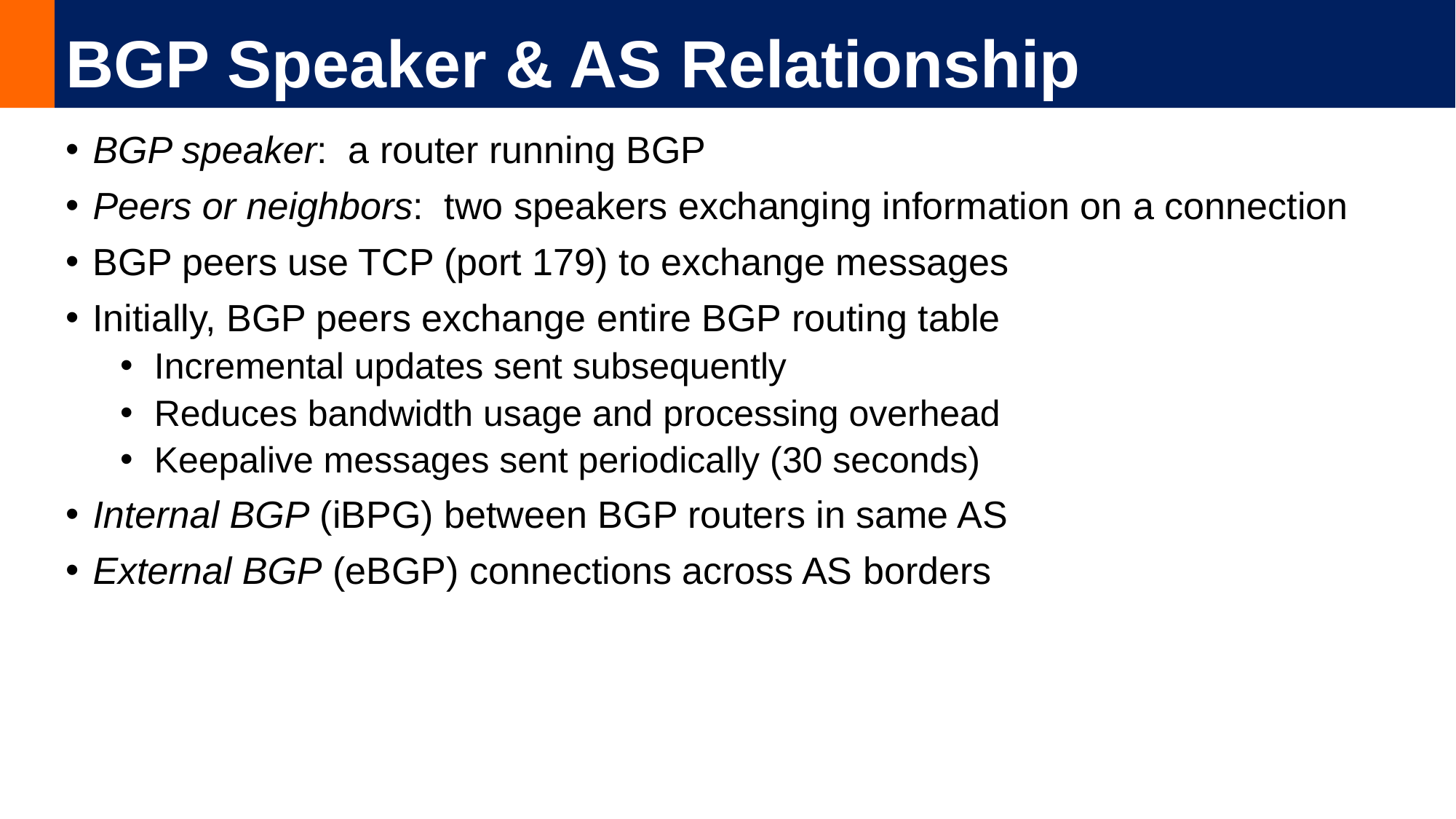

# BGP Speaker & AS Relationship
BGP speaker:  a router running BGP
Peers or neighbors:  two speakers exchanging information on a connection
BGP peers use TCP (port 179) to exchange messages
Initially, BGP peers exchange entire BGP routing table
Incremental updates sent subsequently
Reduces bandwidth usage and processing overhead
Keepalive messages sent periodically (30 seconds)
Internal BGP (iBPG) between BGP routers in same AS
External BGP (eBGP) connections across AS borders